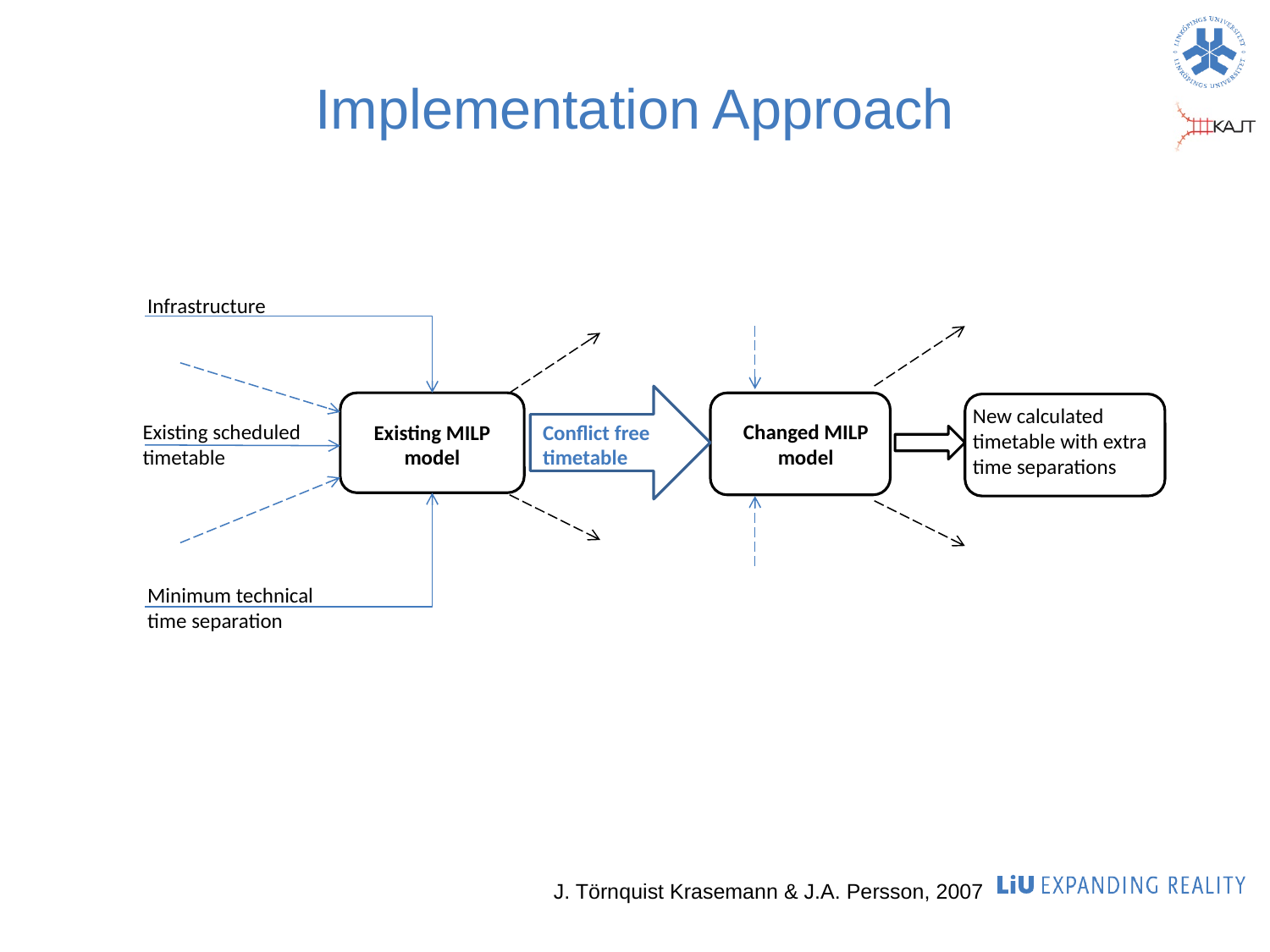

# Implementation Approach
Infrastructure

Existing MILP model

Changed MILP model
New calculated timetable with extra time separations
Existing scheduled timetable
Conflict free timetable
Minimum technical time separation

J. Törnquist Krasemann & J.A. Persson, 2007